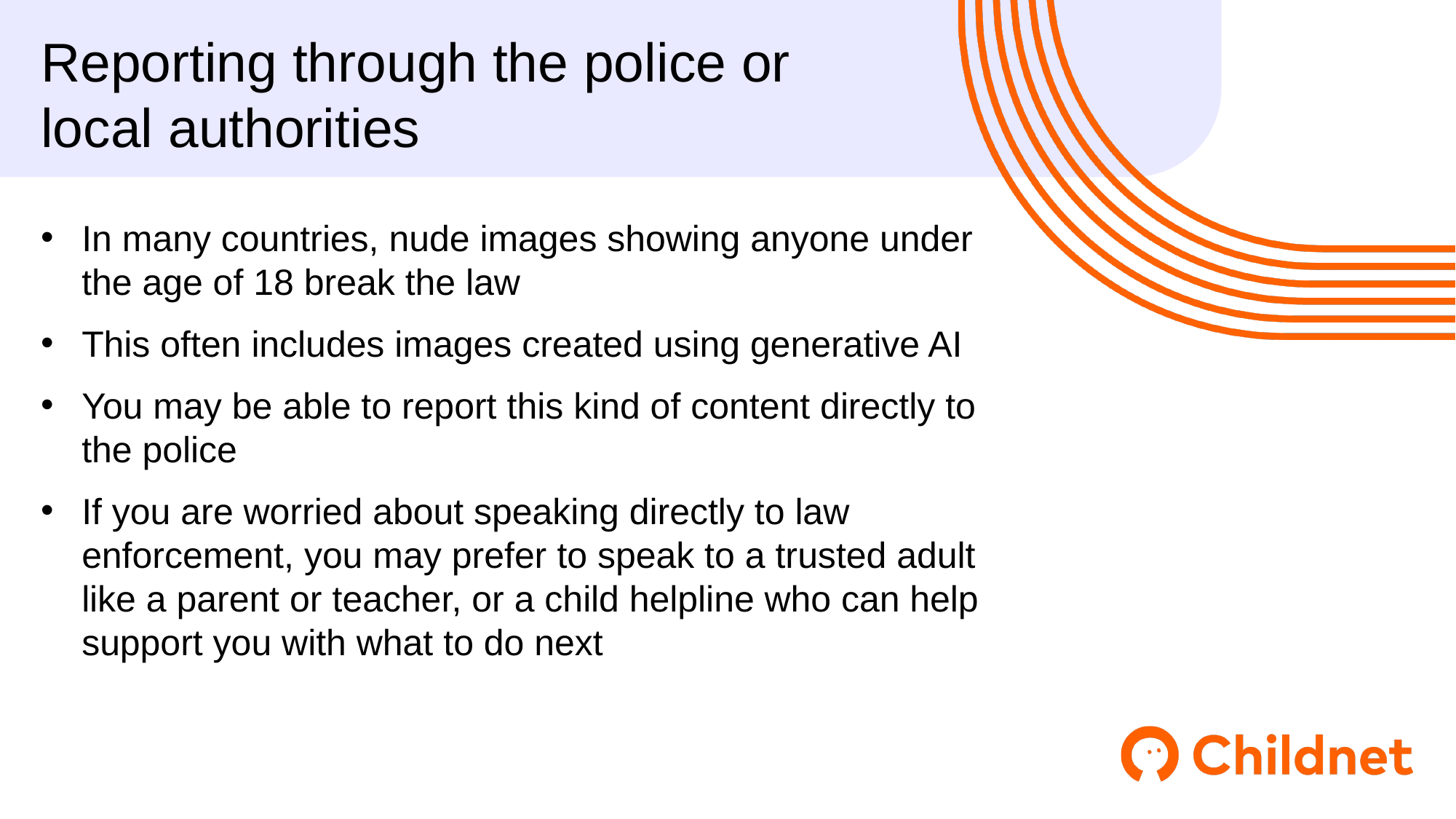

Reporting through the police or local authorities
In many countries, nude images showing anyone under the age of 18 break the law
This often includes images created using generative AI
You may be able to report this kind of content directly to the police
If you are worried about speaking directly to law enforcement, you may prefer to speak to a trusted adult like a parent or teacher, or a child helpline who can help support you with what to do next